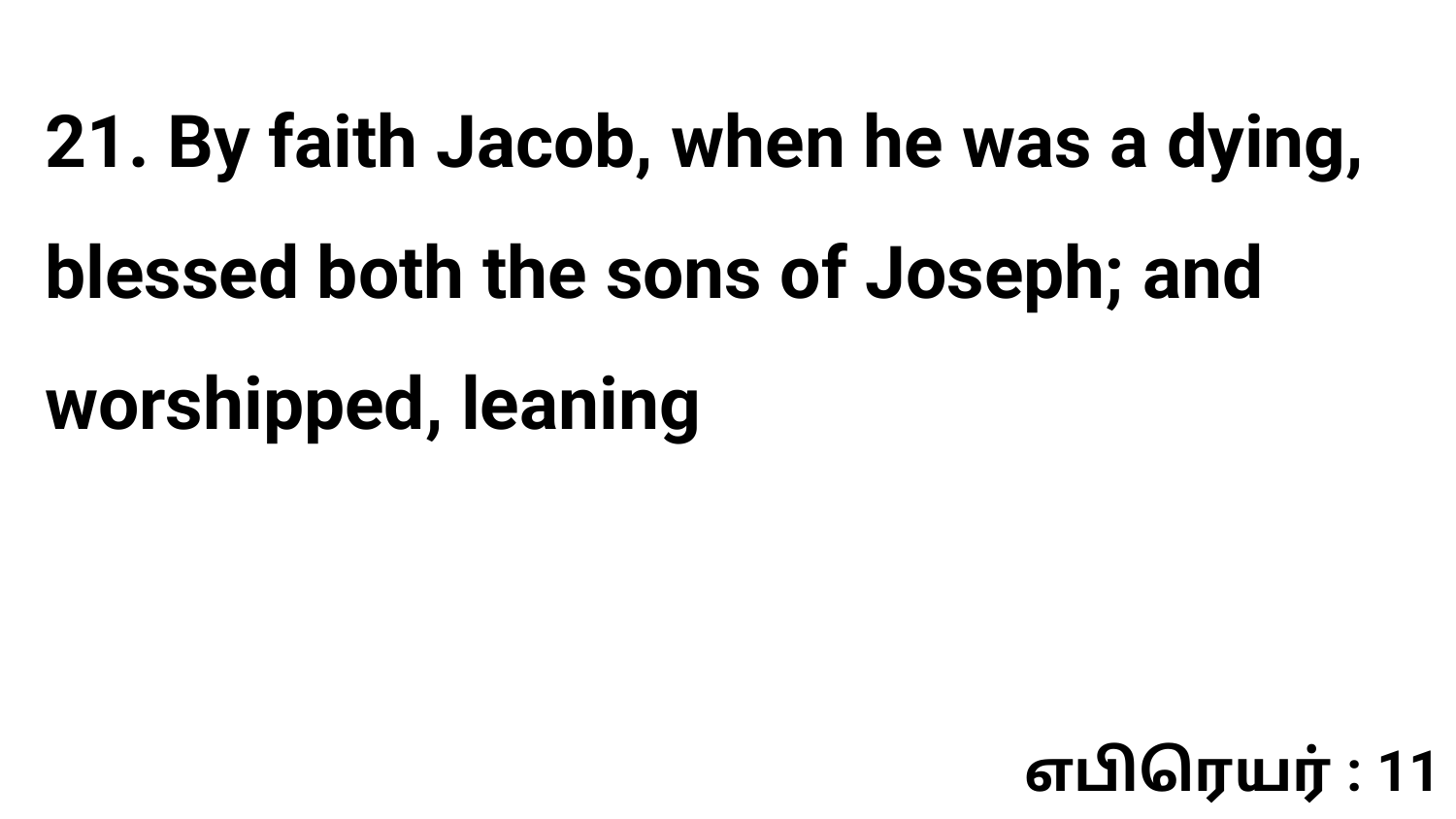

21. By faith Jacob, when he was a dying, blessed both the sons of Joseph; and worshipped, leaning
எபிரெயர் : 11